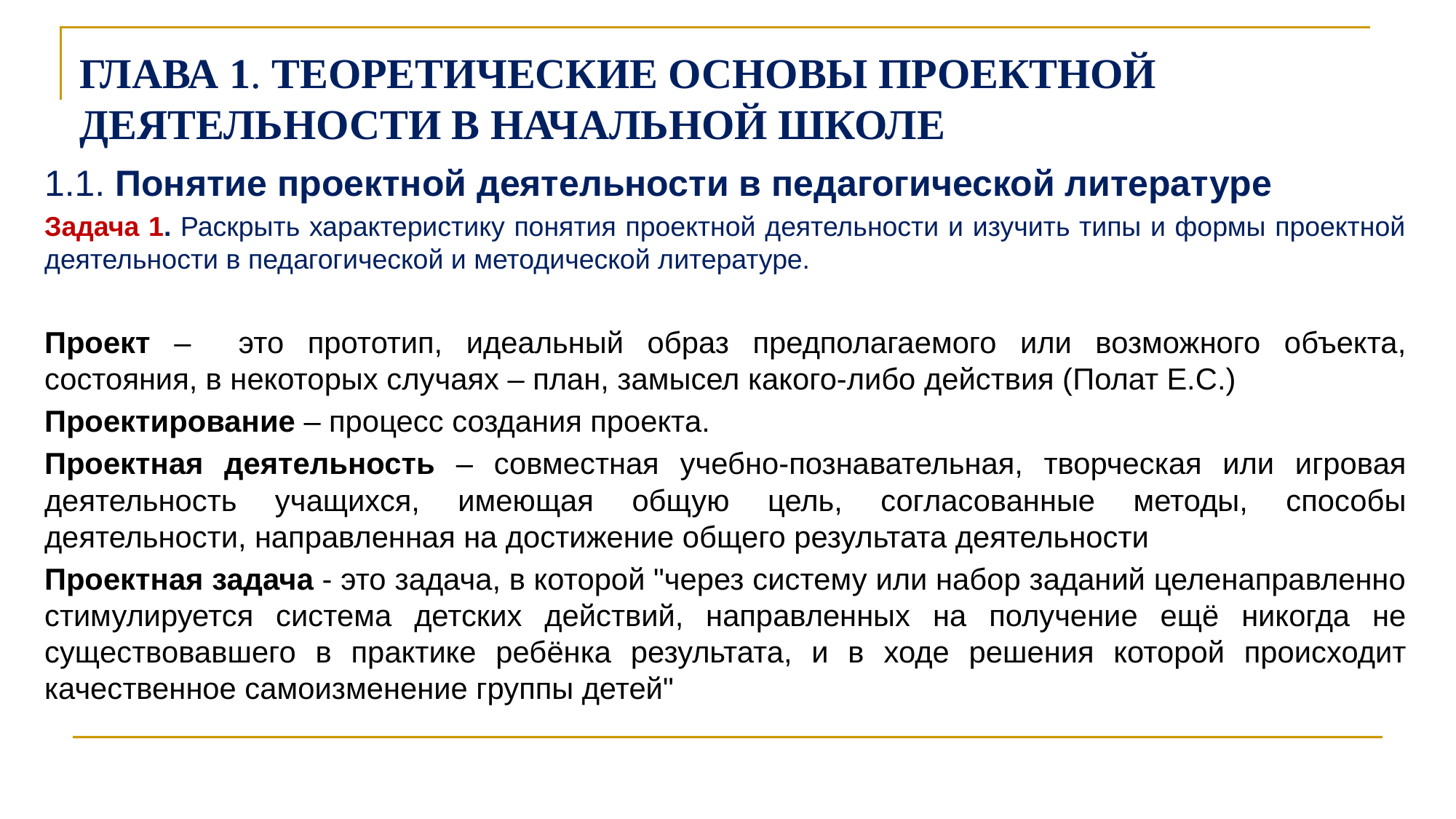

ГЛАВА 1. ТЕОРЕТИЧЕСКИЕ ОСНОВЫ ПРОЕКТНОЙ ДЕЯТЕЛЬНОСТИ В НАЧАЛЬНОЙ ШКОЛЕ
1.1. Понятие проектной деятельности в педагогической литературе
Задача 1. Раскрыть характеристику понятия проектной деятельности и изучить типы и формы проектной деятельности в педагогической и методической литературе.

Проект –  это прототип, идеальный образ предполагаемого или возможного объекта, состояния, в некоторых случаях – план, замысел какого-либо действия (Полат Е.С.)
Проектирование – процесс создания проекта.
Проектная деятельность – совместная учебно-познавательная, творческая или игровая деятельность учащихся, имеющая общую цель, согласованные методы, способы деятельности, направленная на достижение общего результата деятельности
Проектная задача - это задача, в которой "через систему или набор заданий целенаправленно стимулируется система детских действий, направленных на получение ещё никогда не существовавшего в практике ребёнка результата, и в ходе решения которой происходит качественное самоизменение группы детей"